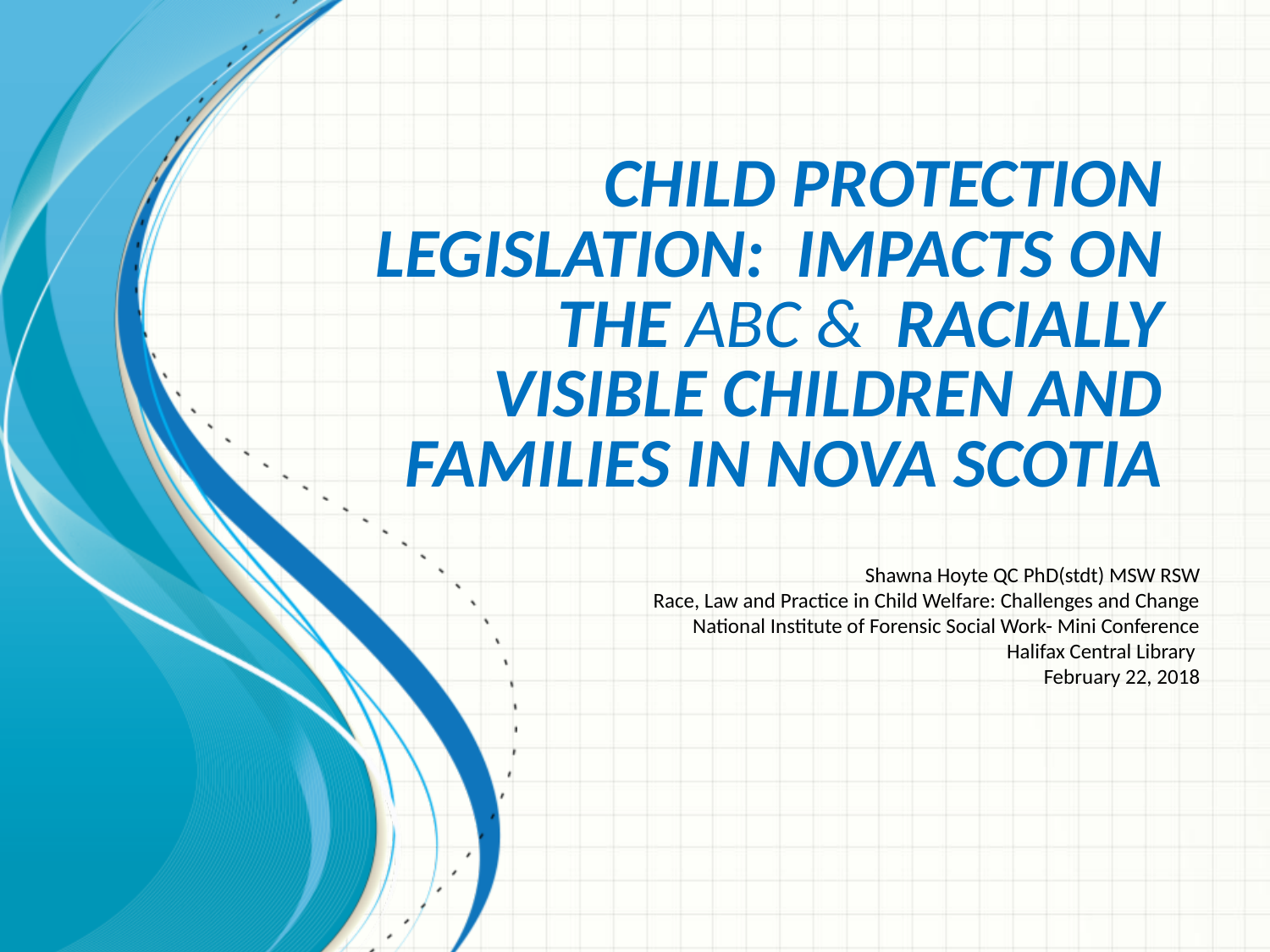

# Child Protection Legislation:  Impacts on the ABC &  racially visible children and families in Nova Scotia
Shawna Hoyte QC PhD(stdt) MSW RSW
Race, Law and Practice in Child Welfare: Challenges and Change
National Institute of Forensic Social Work- Mini Conference
Halifax Central Library
February 22, 2018